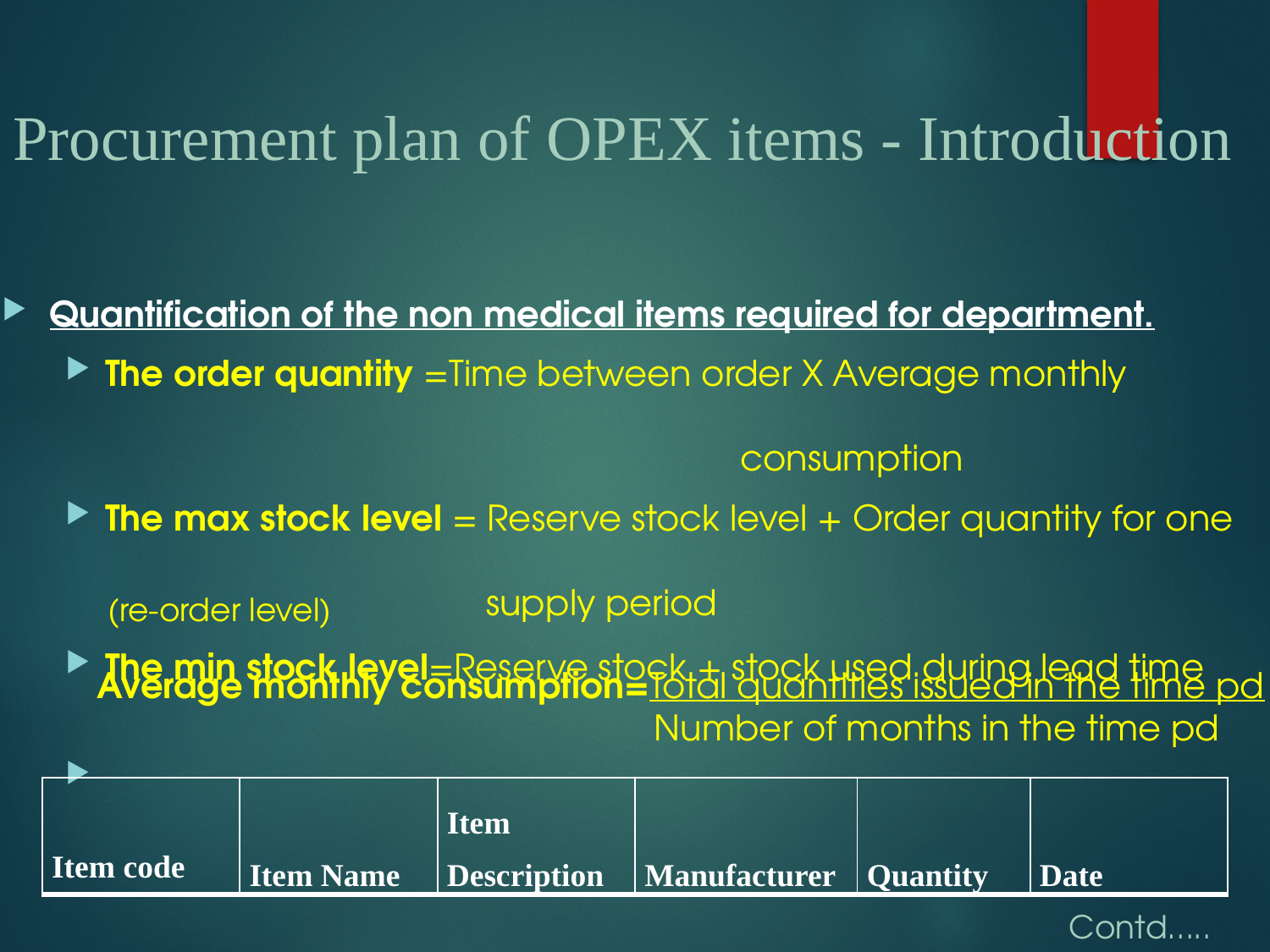

# Procurement plan of OPEX items - Introduction
Quantification of the non medical items required for department.
The order quantity =Time between order X Average monthly 															consumption
The max stock level = Reserve stock level + Order quantity for one 													supply period
The min stock level=Reserve stock + stock used during lead time

(re-order level)
Average monthly consumption=Total quantities issued in the time pd
 				     Number of months in the time pd

| Item code | Item Name | Item Description | Manufacturer | Quantity | Date |
| --- | --- | --- | --- | --- | --- |
 Contd…..